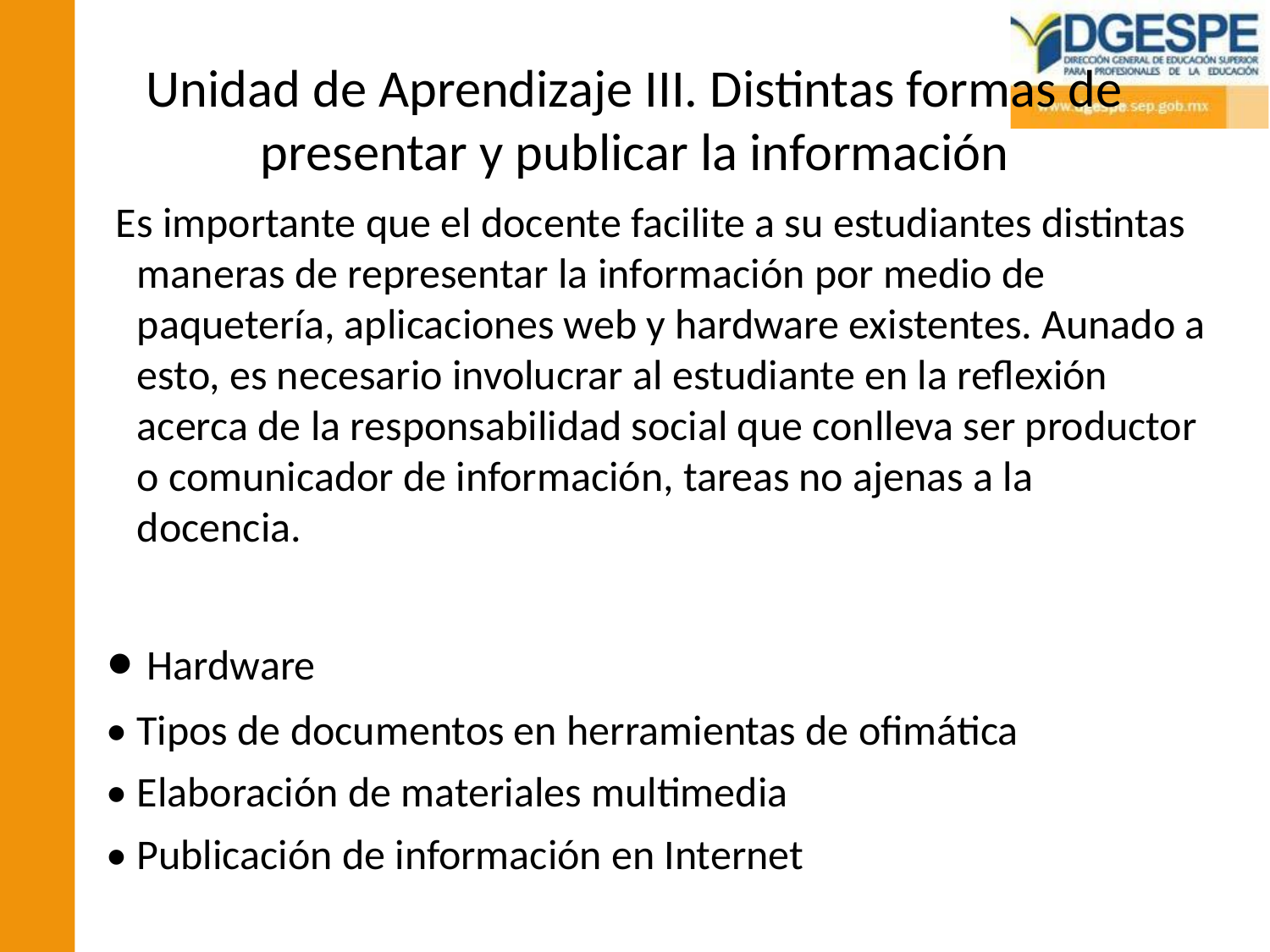

# Unidad de Aprendizaje III. Distintas formas de presentar y publicar la información
 Es importante que el docente facilite a su estudiantes distintas maneras de representar la información por medio de paquetería, aplicaciones web y hardware existentes. Aunado a esto, es necesario involucrar al estudiante en la reflexión acerca de la responsabilidad social que conlleva ser productor o comunicador de información, tareas no ajenas a la docencia.

• Hardware
• Tipos de documentos en herramientas de ofimática
• Elaboración de materiales multimedia
• Publicación de información en Internet